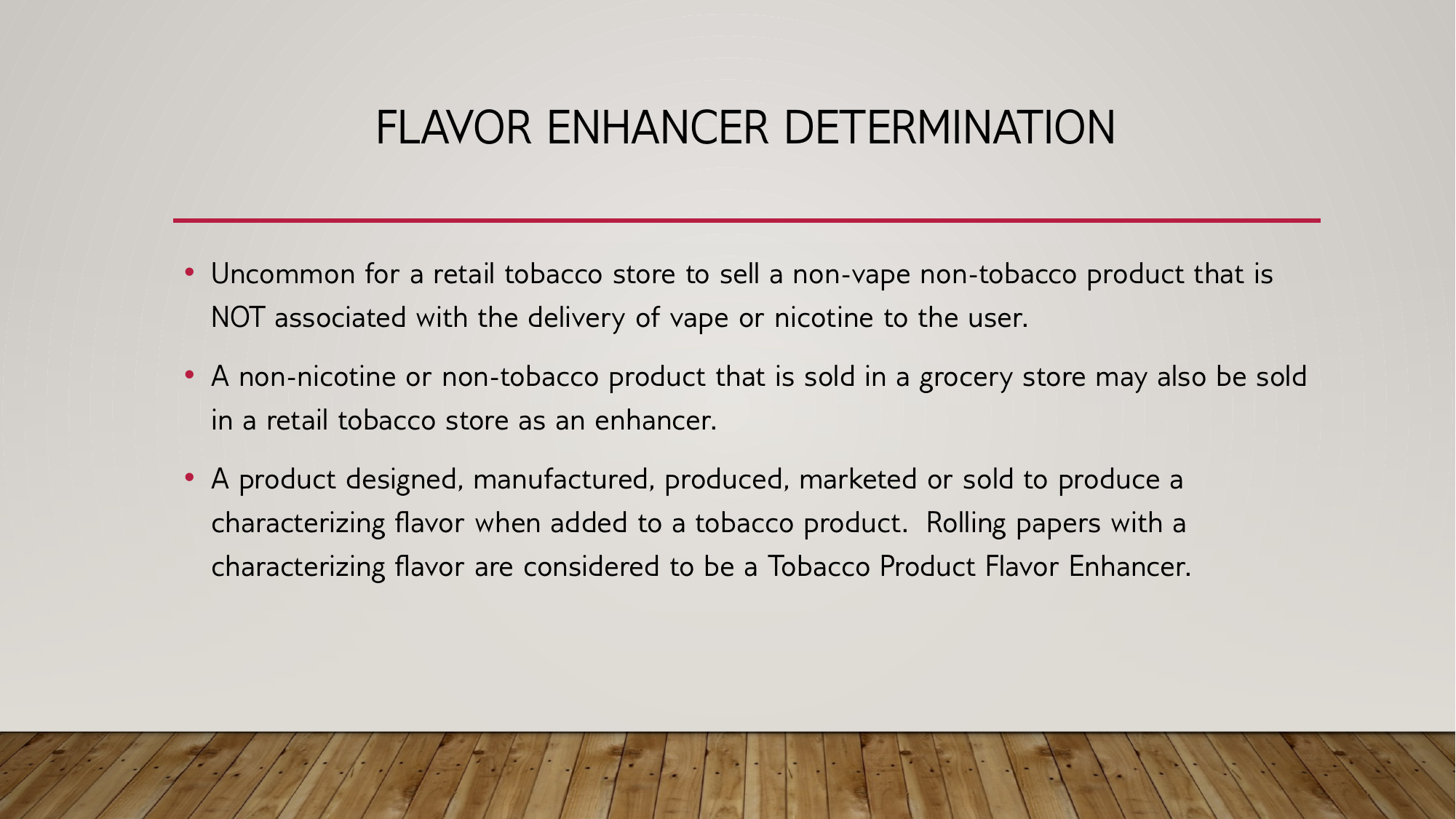

# Flavor Enhancer determination
Uncommon for a retail tobacco store to sell a non-vape non-tobacco product that is NOT associated with the delivery of vape or nicotine to the user.
A non-nicotine or non-tobacco product that is sold in a grocery store may also be sold in a retail tobacco store as an enhancer.
A product designed, manufactured, produced, marketed or sold to produce a characterizing flavor when added to a tobacco product.  Rolling papers with a characterizing flavor are considered to be a Tobacco Product Flavor Enhancer.